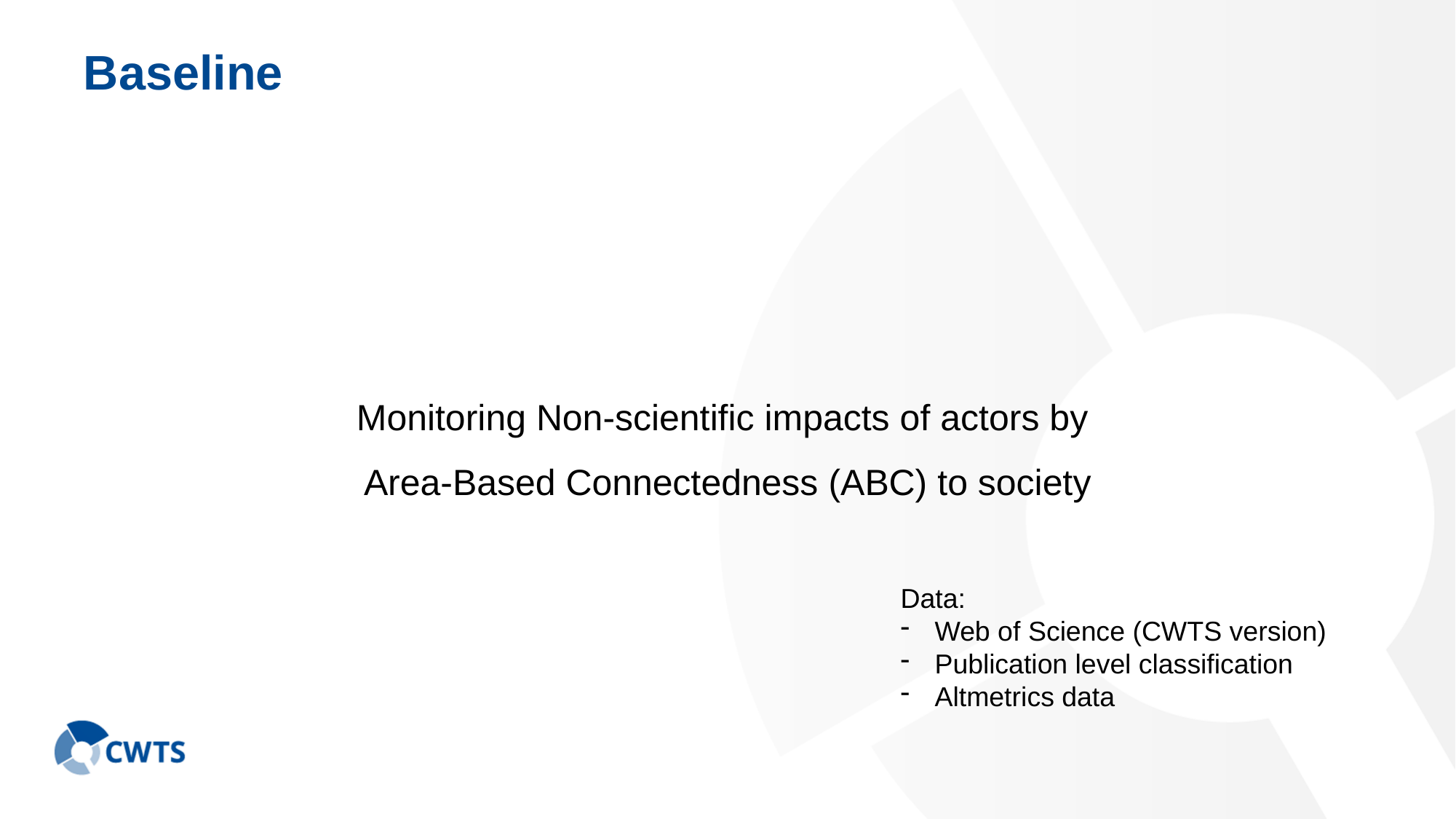

# Baseline
Monitoring Non-scientific impacts of actors by
Area-Based Connectedness (ABC) to society
Data:
Web of Science (CWTS version)
Publication level classification
Altmetrics data